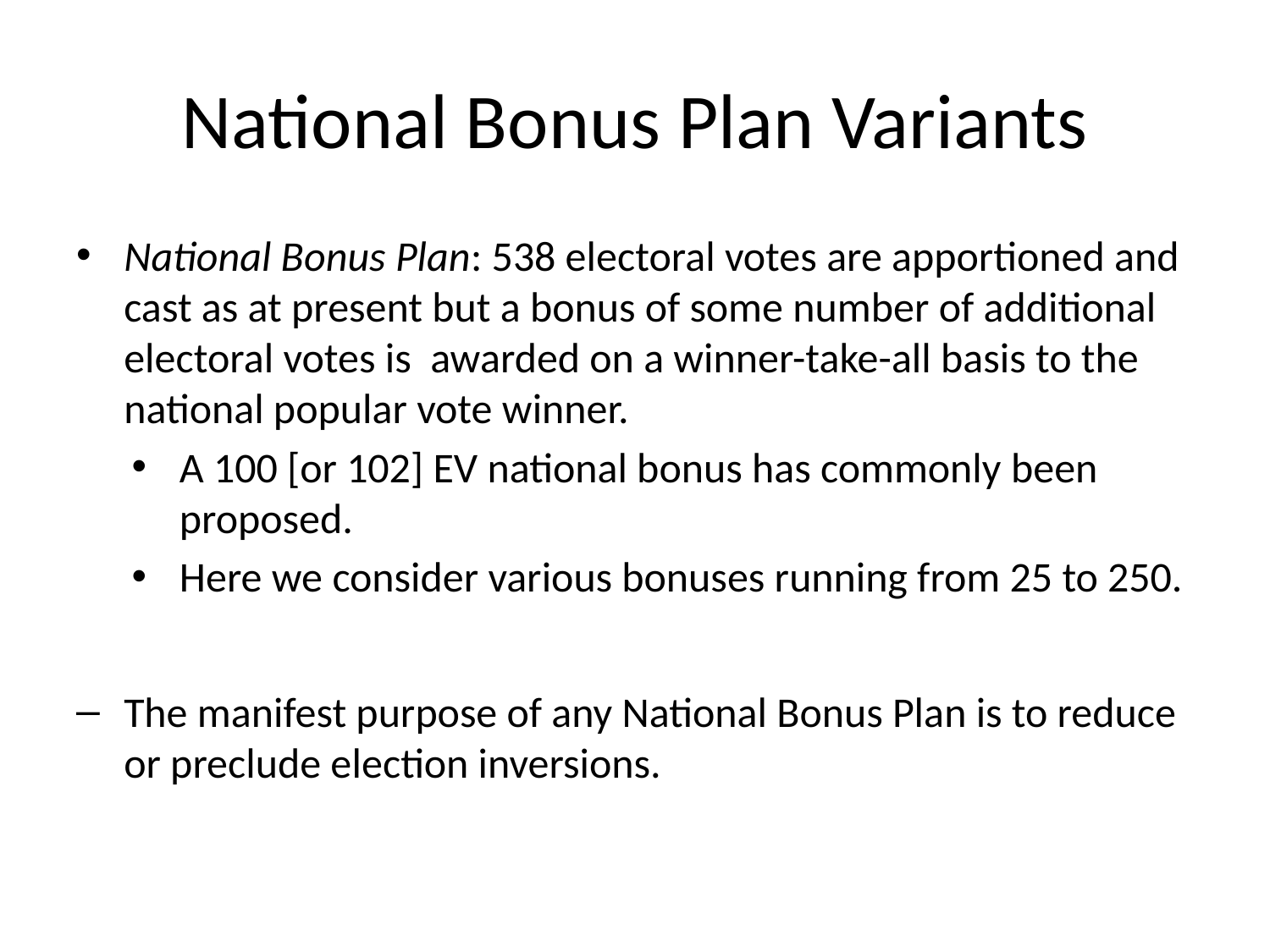

# National Bonus Plan Variants
National Bonus Plan: 538 electoral votes are apportioned and cast as at present but a bonus of some number of additional electoral votes is  awarded on a winner-take-all basis to the national popular vote winner.
A 100 [or 102] EV national bonus has commonly been proposed.
Here we consider various bonuses running from 25 to 250.

The manifest purpose of any National Bonus Plan is to reduce or preclude election inversions.